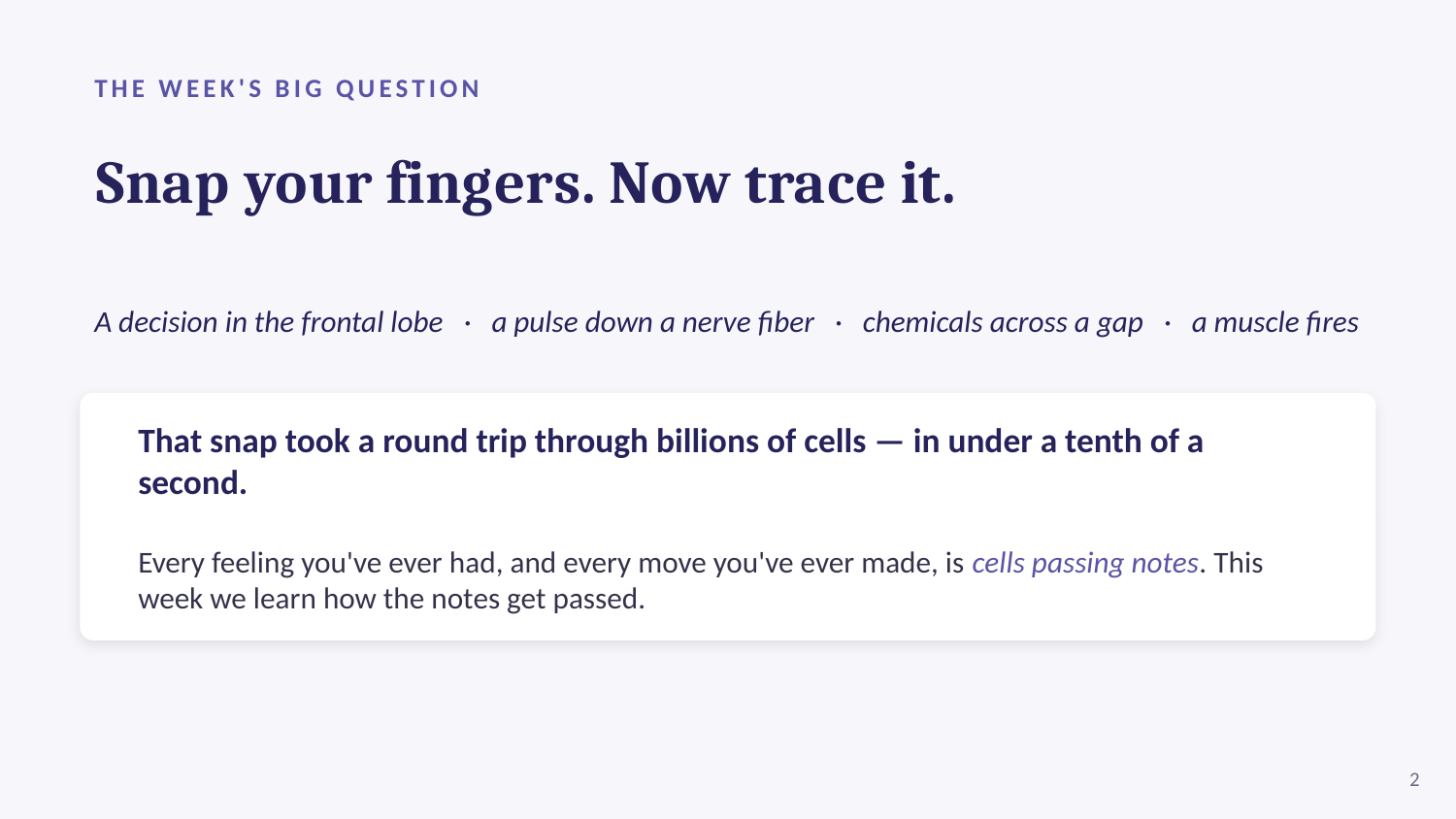

THE WEEK'S BIG QUESTION
Snap your fingers. Now trace it.
A decision in the frontal lobe   ·   a pulse down a nerve fiber   ·   chemicals across a gap   ·   a muscle fires

That snap took a round trip through billions of cells — in under a tenth of a second.

Every feeling you've ever had, and every move you've ever made, is cells passing notes. This week we learn how the notes get passed.
2